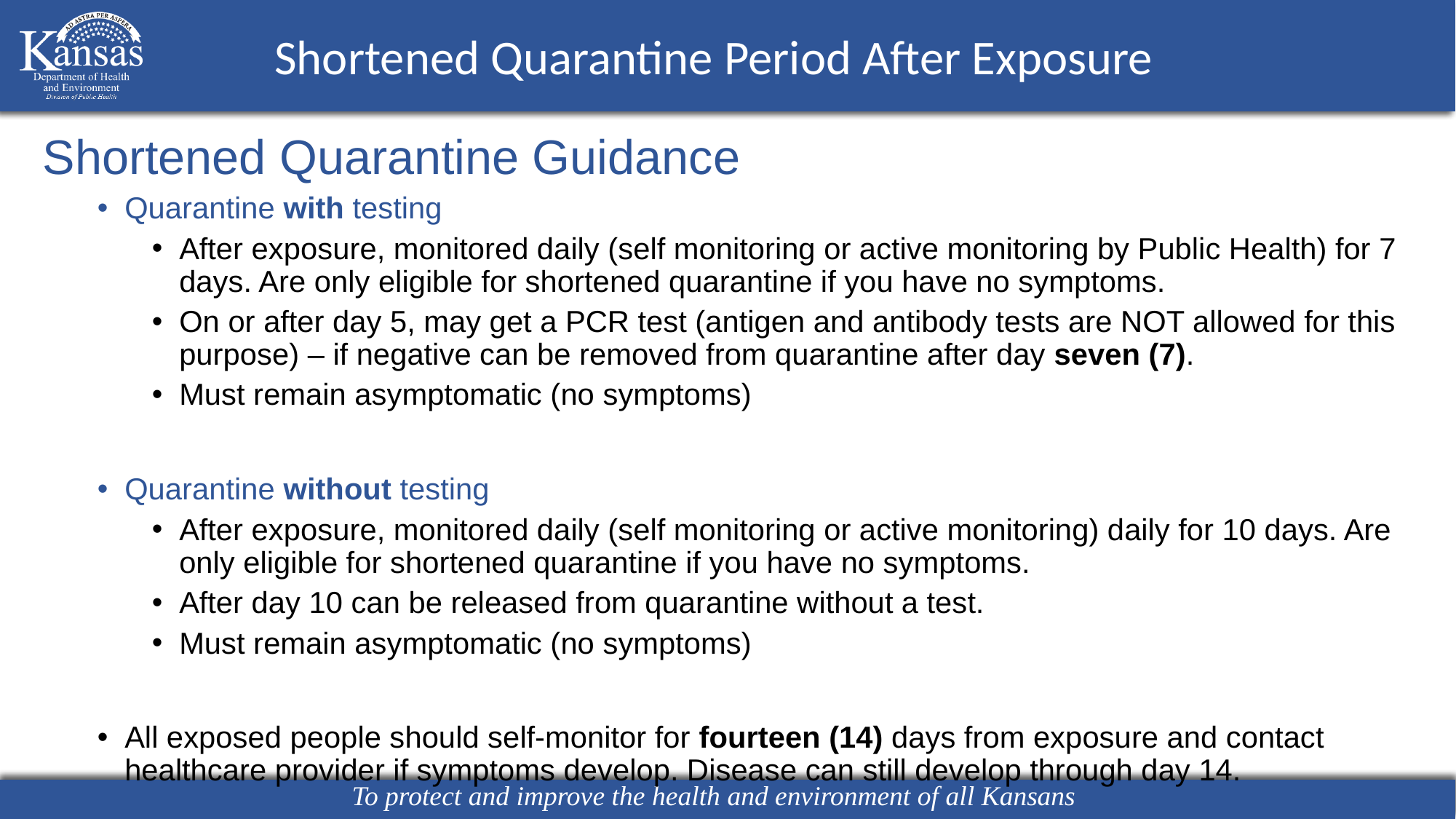

Shortened Quarantine Period After Exposure
Shortened Quarantine Guidance
Quarantine with testing
After exposure, monitored daily (self monitoring or active monitoring by Public Health) for 7 days. Are only eligible for shortened quarantine if you have no symptoms.
On or after day 5, may get a PCR test (antigen and antibody tests are NOT allowed for this purpose) – if negative can be removed from quarantine after day seven (7).
Must remain asymptomatic (no symptoms)

Quarantine without testing
After exposure, monitored daily (self monitoring or active monitoring) daily for 10 days. Are only eligible for shortened quarantine if you have no symptoms.
After day 10 can be released from quarantine without a test.
Must remain asymptomatic (no symptoms)

All exposed people should self-monitor for fourteen (14) days from exposure and contact healthcare provider if symptoms develop. Disease can still develop through day 14.